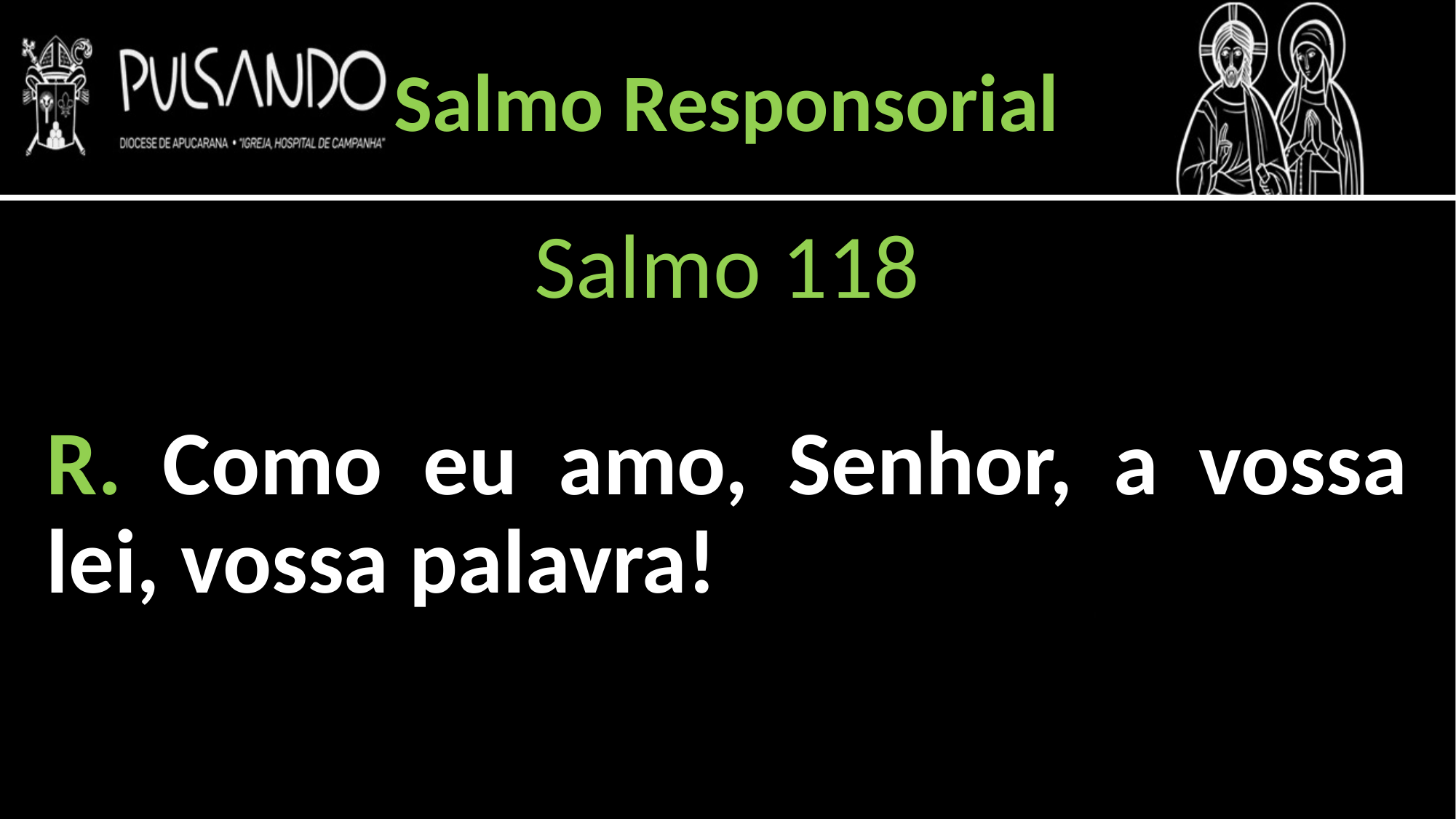

Salmo Responsorial
Salmo 118

R. Como eu amo, Senhor, a vossa lei, vossa palavra!